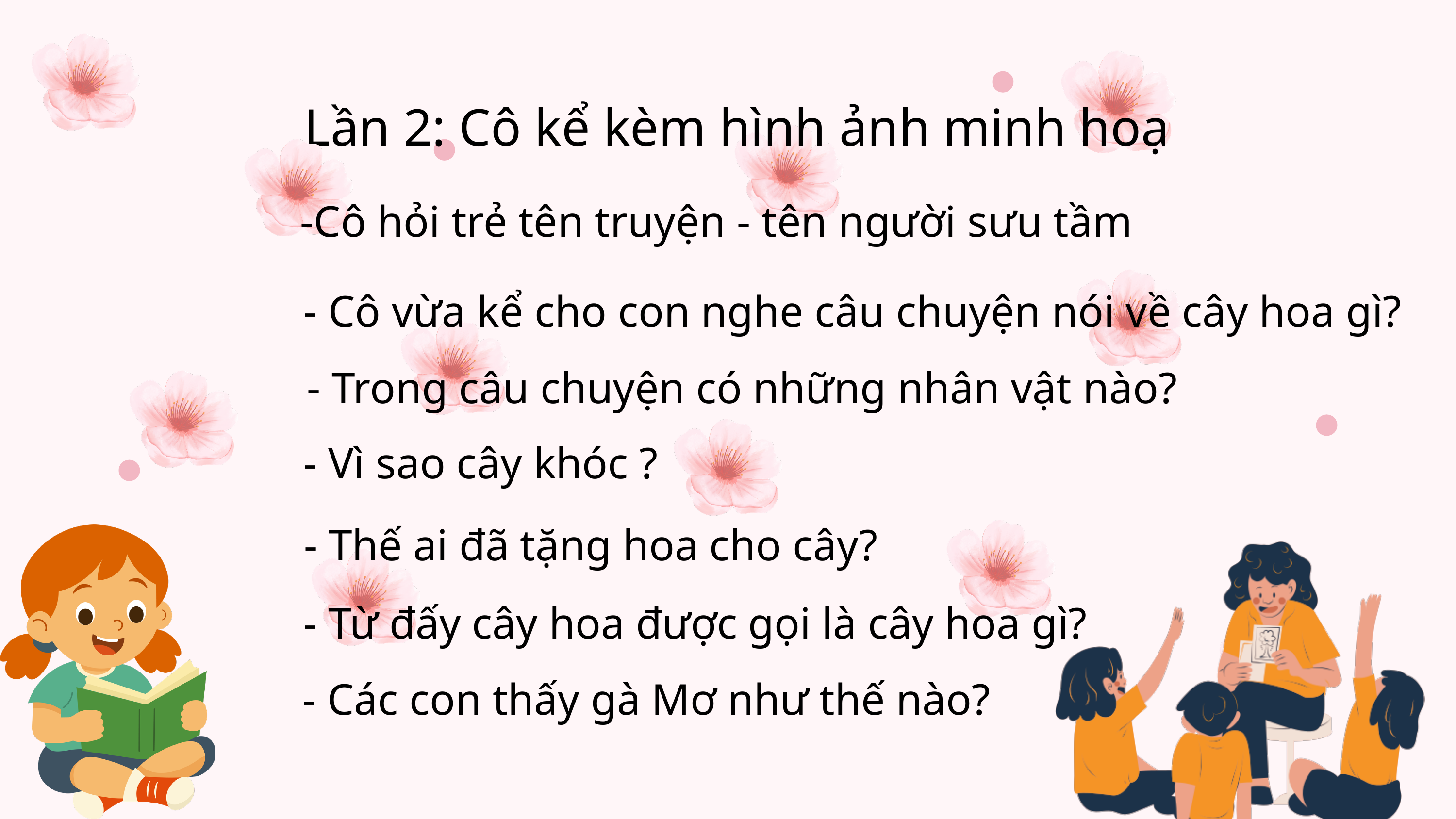

Lần 2: Cô kể kèm hình ảnh minh hoạ

-Cô hỏi trẻ tên truyện - tên người sưu tầm

- Cô vừa kể cho con nghe câu chuyện nói về cây hoa gì?

- Trong câu chuyện có những nhân vật nào?

- Vì sao cây khóc ?

- Thế ai đã tặng hoa cho cây?

- Từ đấy cây hoa được gọi là cây hoa gì?

- Các con thấy gà Mơ như thế nào?